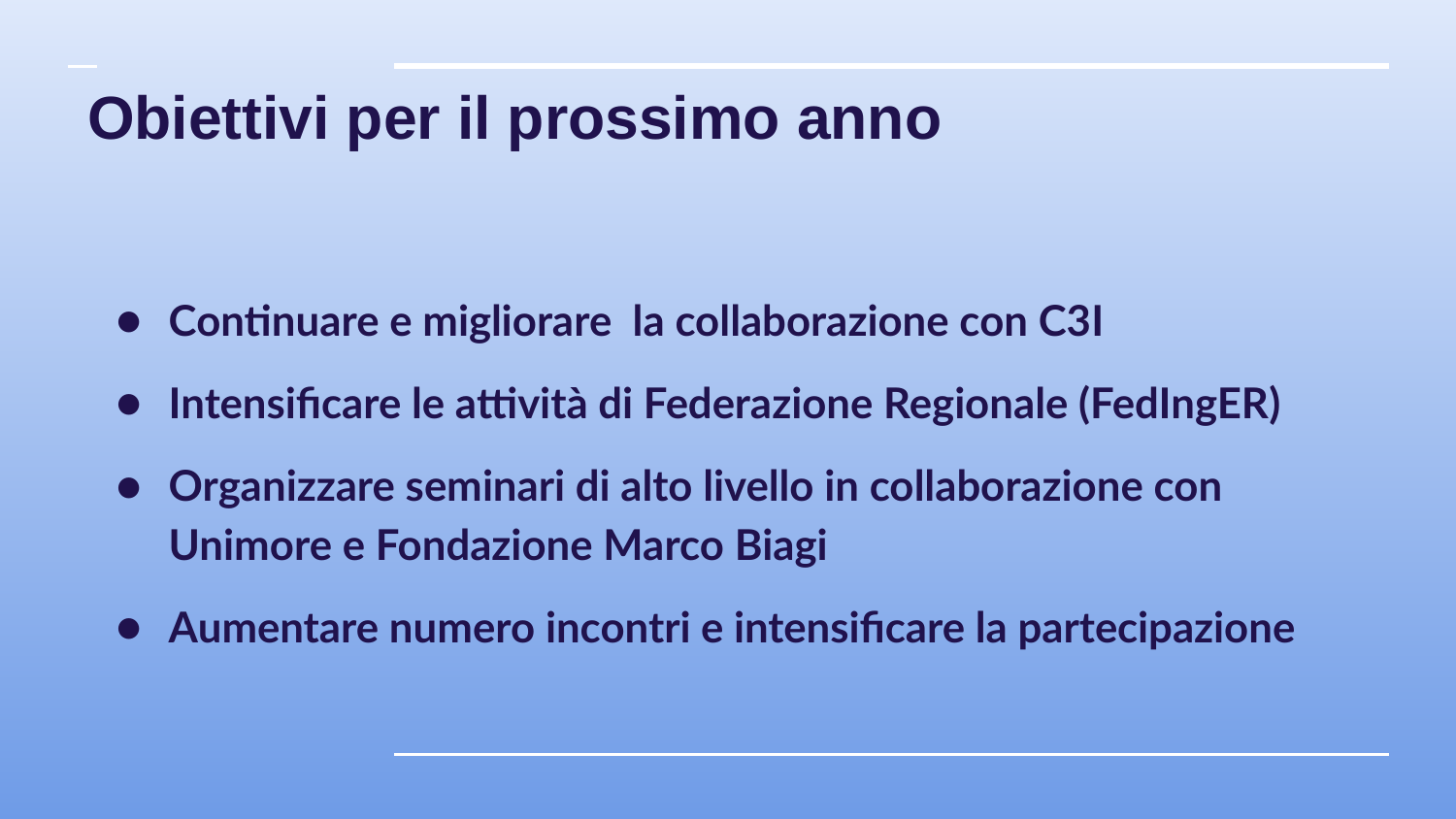

# Obiettivi per il prossimo anno

Continuare e migliorare  la collaborazione con C3I
Intensificare le attività di Federazione Regionale (FedIngER)
Organizzare seminari di alto livello in collaborazione con Unimore e Fondazione Marco Biagi
Aumentare numero incontri e intensificare la partecipazione